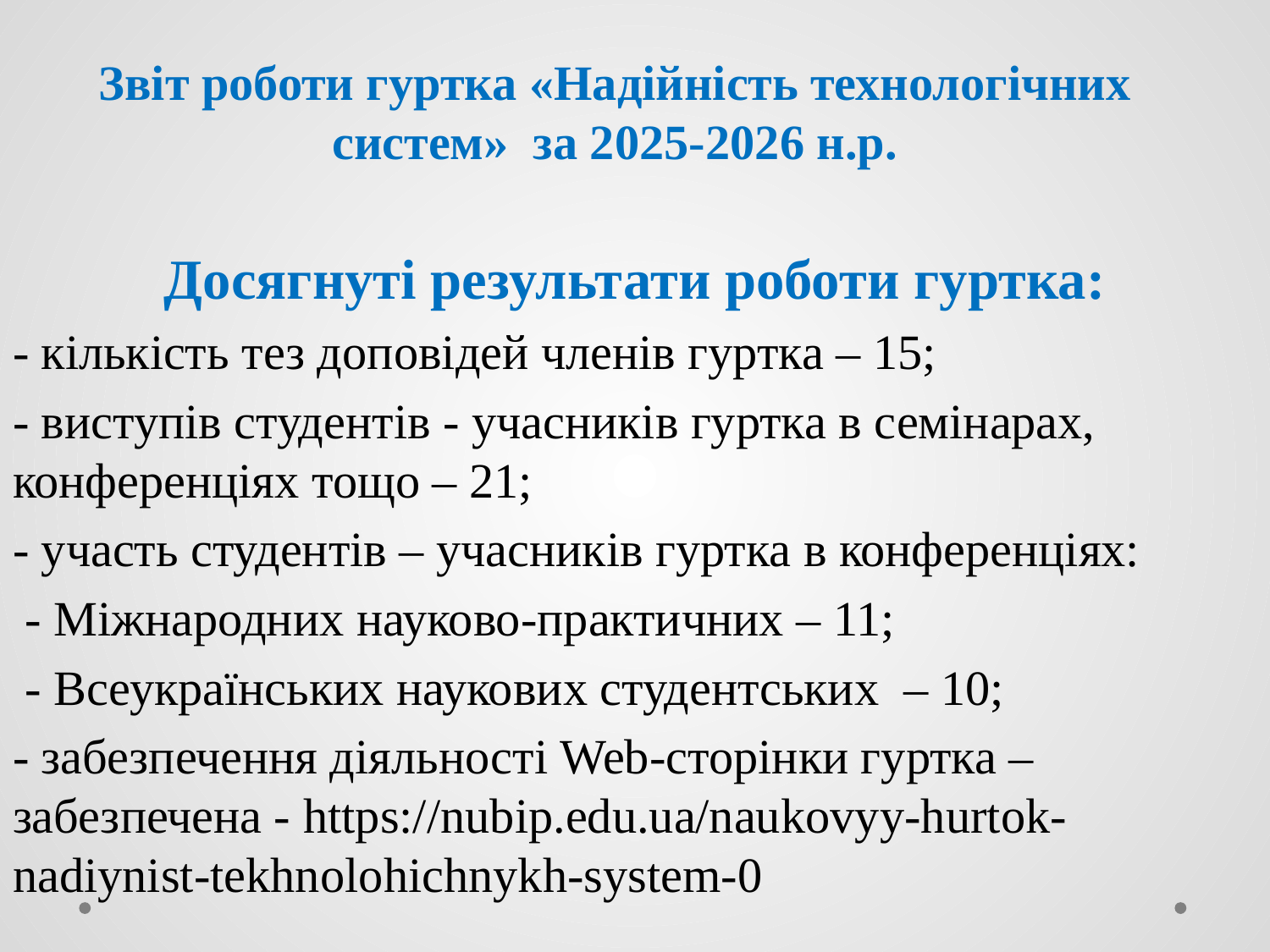

Звіт роботи гуртка «Надійність технологічних систем»  за 2025-2026 н.р.
Досягнуті результати роботи гуртка:
- кількість тез доповідей членів гуртка – 15;
- виступів студентів - учасників гуртка в семінарах, конференціях тощо – 21;
- участь студентів – учасників гуртка в конференціях:
 - Міжнародних науково-практичних – 11;
 - Всеукраїнських наукових студентських  – 10;
- забезпечення діяльності Web-сторінки гуртка – забезпечена - https://nubip.edu.ua/naukovyy-hurtok-nadiynist-tekhnolohichnykh-system-0